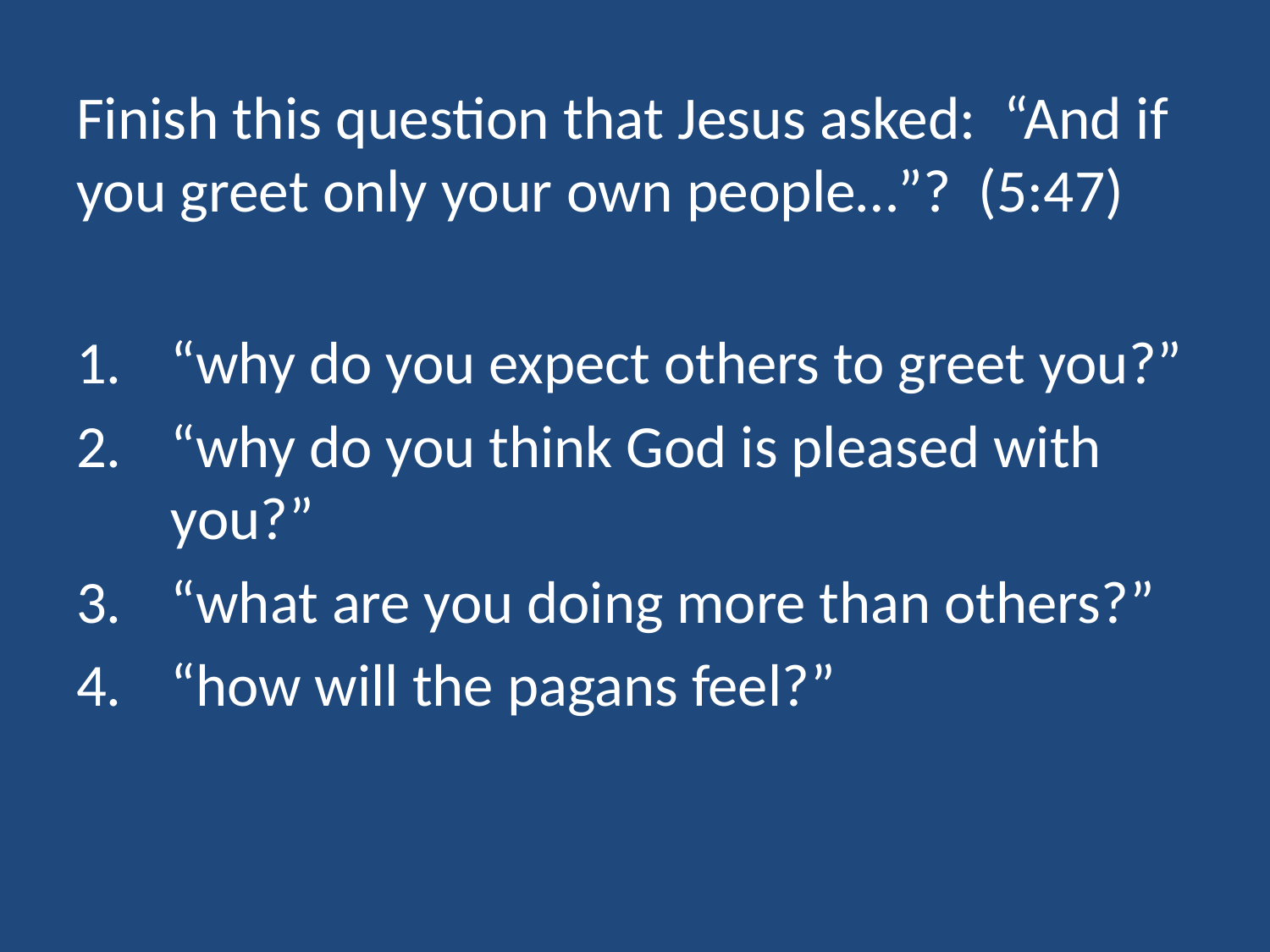

# Finish this question that Jesus asked:  “And if you greet only your own people…”?  (5:47)
“why do you expect others to greet you?”
“why do you think God is pleased with you?”
“what are you doing more than others?”
“how will the pagans feel?”